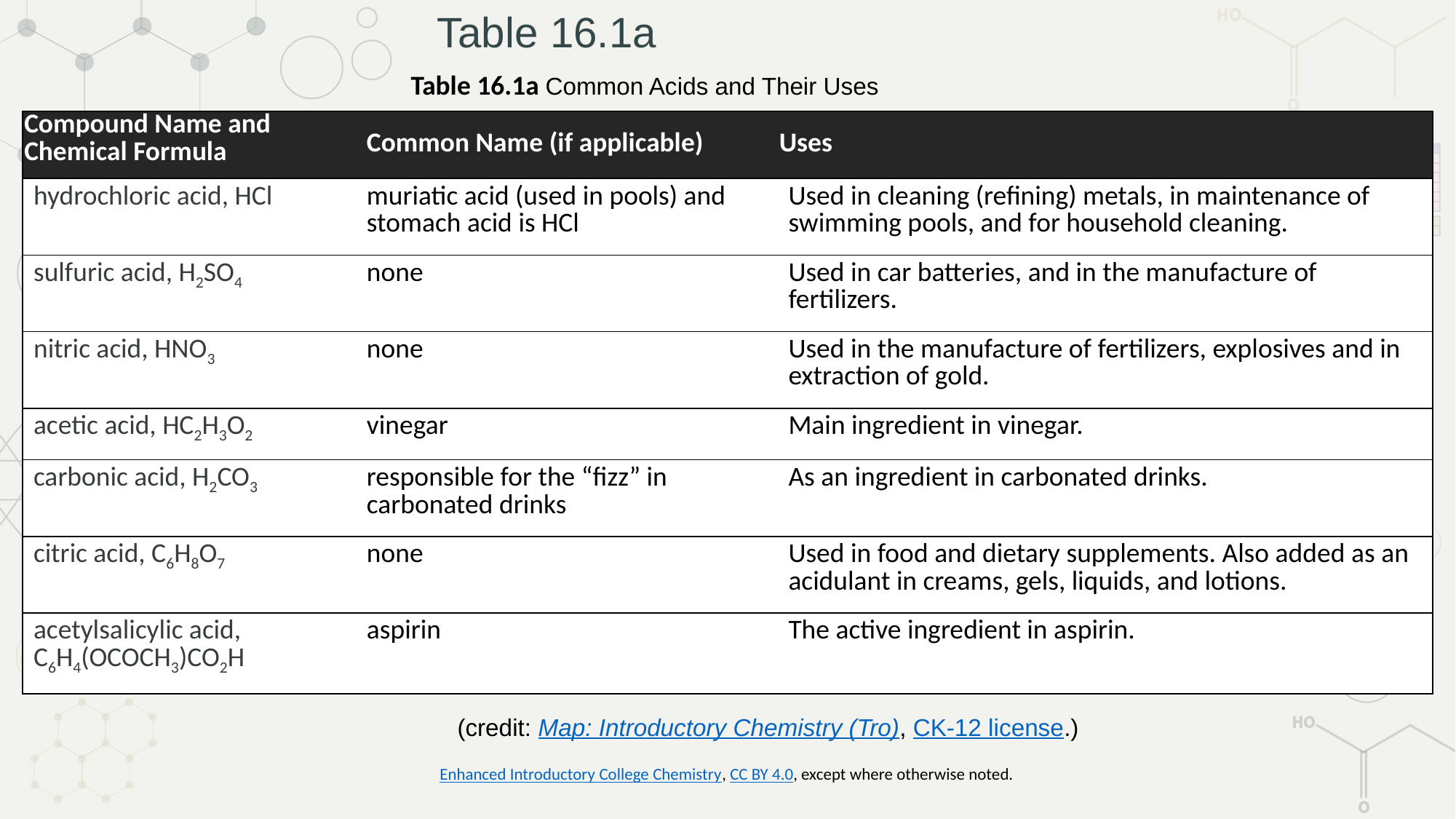

# Table 16.1a
Table 16.1a Common Acids and Their Uses
| Compound Name and Chemical Formula | Common Name (if applicable) | Uses |
| --- | --- | --- |
| hydrochloric acid, HCl | muriatic acid (used in pools) and stomach acid is HCl | Used in cleaning (refining) metals, in maintenance of swimming pools, and for household cleaning. |
| sulfuric acid, H2SO4 | none | Used in car batteries, and in the manufacture of fertilizers. |
| nitric acid, HNO3 | none | Used in the manufacture of fertilizers, explosives and in extraction of gold. |
| acetic acid, HC2H3O2 | vinegar | Main ingredient in vinegar. |
| carbonic acid, H2CO3 | responsible for the “fizz” in carbonated drinks | As an ingredient in carbonated drinks. |
| citric acid, C6H8O7 | none | Used in food and dietary supplements. Also added as an acidulant in creams, gels, liquids, and lotions. |
| acetylsalicylic acid, C6H4(OCOCH3)CO2H | aspirin | The active ingredient in aspirin. |
(credit: Map: Introductory Chemistry (Tro), CK-12 license.)